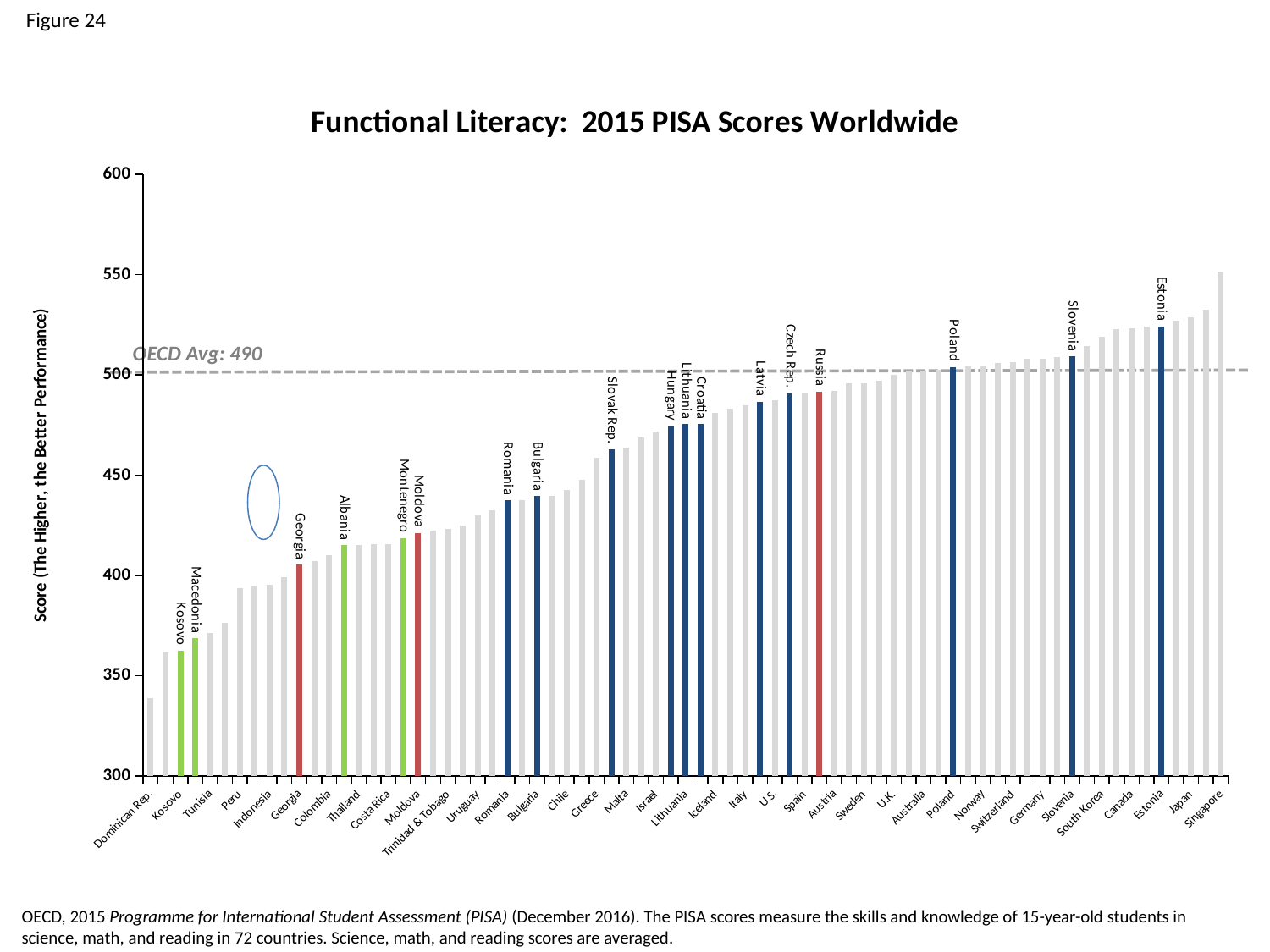

Figure 24

### Chart: Functional Literacy:  2015 PISA Scores Worldwide

| Category | PISA |
|---|---|
| Dominican Rep. | 339.026182919846 |
| Algeria | 361.7368571979737 |
| Kosovo | 362.36735621357565 |
| Macedonia | 368.91178827382737 |
| Tunisia | 371.425620374612 |
| Lebanon | 376.42800057333966 |
| Peru | 393.595225237384 |
| Brazil | 395.0334062517477 |
| Indonesia | 395.48961040247895 |
| Jordan | 399.01010702764705 |
| Georgia | 405.417629489382 |
| Qatar | 407.29969865778895 |
| Colombia | 410.09258514759296 |
| Albania | 415.21358796071195 |
| Thailand | 415.31041374553337 |
| Mexico | 415.66994658956537 |
| Costa Rica | 415.78298472350406 |
| Montenegro | 418.71075016612764 |
| Moldova | 421.29686313719003 |
| Argentina | 422.187565080393 |
| Trinidad & Tobago | 423.0357011623657 |
| Turkey | 424.7595269703017 |
| Uruguay | 429.97565689952336 |
| United Arab Emirates | 432.58539248013835 |
| Romania | 437.48525836404406 |
| Cyprus | 437.51224078784895 |
| Bulgaria | 439.5598033701053 |
| Malaysia | 439.87849814621296 |
| Chile | 442.7327667904663 |
| Kazakhstan | 447.81353019885836 |
| Greece | 458.4994017341287 |
| Slovak Rep. | 462.8397659977893 |
| Malta | 463.36430029981466 |
| CABA (Argentina) | 468.93816593600167 |
| Israel | 471.7276363048093 |
| Hungary | 474.3672170400734 |
| Lithuania | 475.3996268439857 |
| Croatia | 475.431487404743 |
| Iceland | 480.9296038554276 |
| Luxembourg | 483.338703020974 |
| Italy | 485.01116310938664 |
| Latvia | 486.7627295349383 |
| U.S. | 487.6020077771647 |
| Czech Rep. | 490.80187587264663 |
| Spain | 491.401929581881 |
| Russia | 491.77296790991403 |
| Austria | 492.21511915585165 |
| France | 495.73471468943006 |
| Sweden | 495.83202831774565 |
| Portugal | 496.95197857380396 |
| U.K. | 499.8906549177247 |
| Vietnam | 501.9788649711513 |
| Australia | 502.263548431215 |
| Belgium | 502.50275508162 |
| Poland | 503.8672178697047 |
| Denmark | 504.2797009715723 |
| Norway | 504.46736562268205 |
| New Zealand | 505.932493749508 |
| Switzerland | 506.3182064333787 |
| Netherlands | 507.9288823650156 |
| Germany | 508.0720227523447 |
| Ireland | 509.0373180526014 |
| Slovenia | 509.3330304294777 |
| B-S-J-G (China) | 514.3388754717483 |
| South Korea | 519.1176125270557 |
| Finland | 522.7209196357393 |
| Canada | 523.3399725240477 |
| Chinese Taipei | 523.9226710113084 |
| Estonia | 524.2885764620813 |
| Macao | 527.0159648069949 |
| Japan | 528.9310343927012 |
| Hong Kong | 532.6279457226871 |
| Singapore | 551.6215039262403 |
OECD Avg: 490
OECD, 2015 Programme for International Student Assessment (PISA) (December 2016). The PISA scores measure the skills and knowledge of 15-year-old students in science, math, and reading in 72 countries. Science, math, and reading scores are averaged.